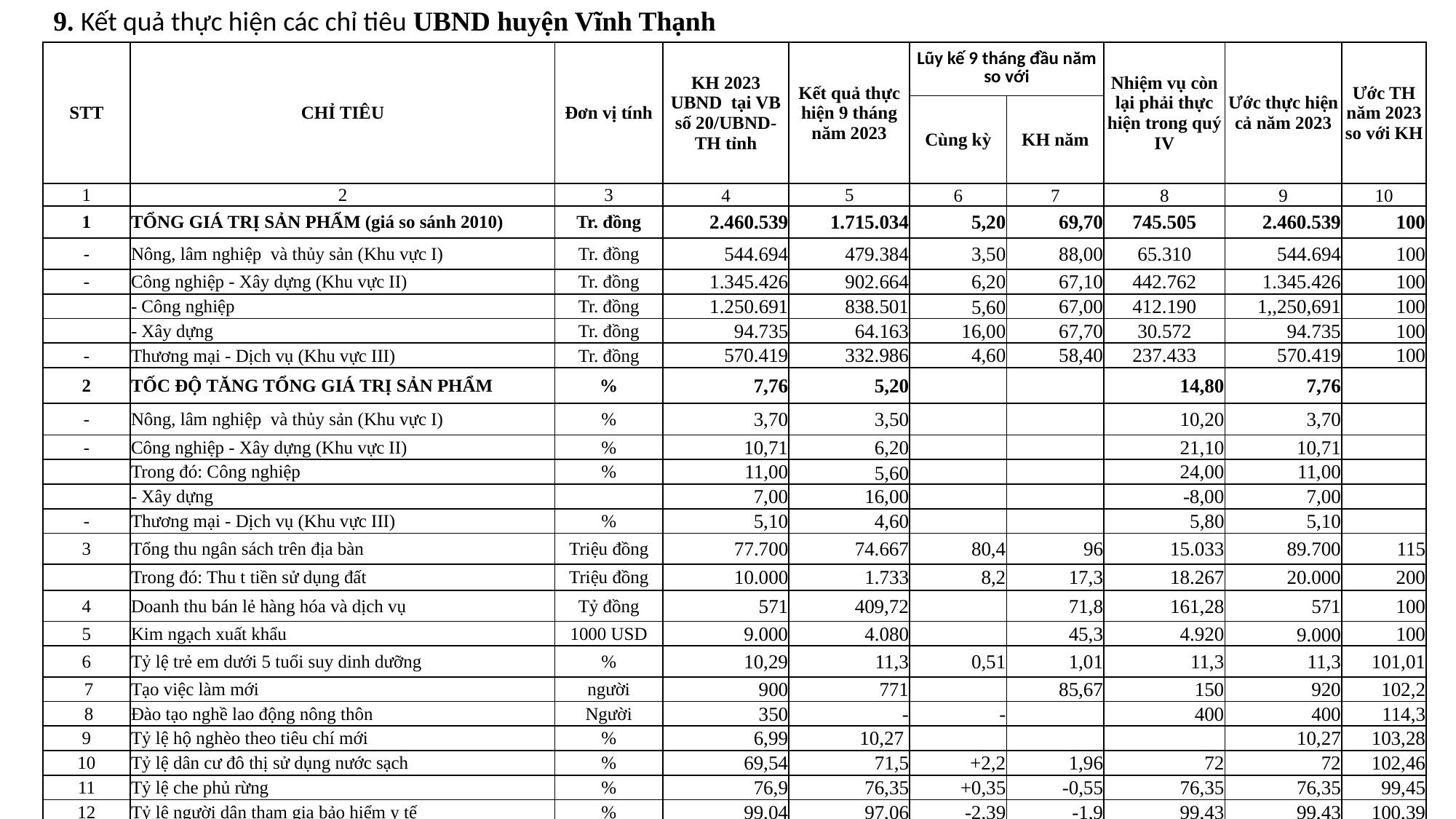

9. Kết quả thực hiện các chỉ tiêu UBND huyện Vĩnh Thạnh
| STT | CHỈ TIÊU | Đơn vị tính | KH 2023 UBND tại VB số 20/UBND-TH tỉnh | Kết quả thực hiện 9 tháng năm 2023 | Lũy kế 9 tháng đầu năm so với |  | Nhiệm vụ còn lại phải thực hiện trong quý IV | Ước thực hiện cả năm 2023 | Ước TH năm 2023 so với KH |
| --- | --- | --- | --- | --- | --- | --- | --- | --- | --- |
|  |  |  |  |  | Cùng kỳ | KH năm |  |  |  |
| 1 | 2 | 3 | 4 | 5 | 6 | 7 | 8 | 9 | 10 |
| 1 | TỔNG GIÁ TRỊ SẢN PHẨM (giá so sánh 2010) | Tr. đồng | 2.460.539 | 1.715.034 | 5,20 | 69,70 | 745.505 | 2.460.539 | 100 |
| - | Nông, lâm nghiệp và thủy sản (Khu vực I) | Tr. đồng | 544.694 | 479.384 | 3,50 | 88,00 | 65.310 | 544.694 | 100 |
| - | Công nghiệp - Xây dựng (Khu vực II) | Tr. đồng | 1.345.426 | 902.664 | 6,20 | 67,10 | 442.762 | 1.345.426 | 100 |
|  | - Công nghiệp | Tr. đồng | 1.250.691 | 838.501 | 5,60 | 67,00 | 412.190 | 1,,250,691 | 100 |
|  | - Xây dựng | Tr. đồng | 94.735 | 64.163 | 16,00 | 67,70 | 30.572 | 94.735 | 100 |
| - | Thương mại - Dịch vụ (Khu vực III) | Tr. đồng | 570.419 | 332.986 | 4,60 | 58,40 | 237.433 | 570.419 | 100 |
| 2 | TỐC ĐỘ TĂNG TỔNG GIÁ TRỊ SẢN PHẨM | % | 7,76 | 5,20 |  |  | 14,80 | 7,76 |  |
| - | Nông, lâm nghiệp và thủy sản (Khu vực I) | % | 3,70 | 3,50 |  |  | 10,20 | 3,70 |  |
| - | Công nghiệp - Xây dựng (Khu vực II) | % | 10,71 | 6,20 |  |  | 21,10 | 10,71 |  |
|  | Trong đó: Công nghiệp | % | 11,00 | 5,60 |  |  | 24,00 | 11,00 |  |
|  | - Xây dựng |  | 7,00 | 16,00 |  |  | -8,00 | 7,00 |  |
| - | Thương mại - Dịch vụ (Khu vực III) | % | 5,10 | 4,60 |  |  | 5,80 | 5,10 |  |
| 3 | Tổng thu ngân sách trên địa bàn | Triệu đồng | 77.700 | 74.667 | 80,4 | 96 | 15.033 | 89.700 | 115 |
|  | Trong đó: Thu t tiền sử dụng đất | Triệu đồng | 10.000 | 1.733 | 8,2 | 17,3 | 18.267 | 20.000 | 200 |
| 4 | Doanh thu bán lẻ hàng hóa và dịch vụ | Tỷ đồng | 571 | 409,72 |  | 71,8 | 161,28 | 571 | 100 |
| 5 | Kim ngạch xuất khẩu | 1000 USD | 9.000 | 4.080 |  | 45,3 | 4.920 | 9.000 | 100 |
| 6 | Tỷ lệ trẻ em dưới 5 tuổi suy dinh dưỡng | % | 10,29 | 11,3 | 0,51 | 1,01 | 11,3 | 11,3 | 101,01 |
| 7 | Tạo việc làm mới | người | 900 | 771 |  | 85,67 | 150 | 920 | 102,2 |
| 8 | Đào tạo nghề lao động nông thôn | Người | 350 | - | - |  | 400 | 400 | 114,3 |
| 9 | Tỷ lệ hộ nghèo theo tiêu chí mới | % | 6,99 | 10,27 |  |  |  | 10,27 | 103,28 |
| 10 | Tỷ lệ dân cư đô thị sử dụng nước sạch | % | 69,54 | 71,5 | +2,2 | 1,96 | 72 | 72 | 102,46 |
| 11 | Tỷ lệ che phủ rừng | % | 76,9 | 76,35 | +0,35 | -0,55 | 76,35 | 76,35 | 99,45 |
| 12 | Tỷ lệ người dân tham gia bảo hiểm y tế | % | 99,04 | 97,06 | -2,39 | -1,9 | 99,43 | 99,43 | 100,39 |
| 13 | Bảo hiểm xã hội tự nguyện | Người | 894 | 800 | 89 | 89 | 894 | 894 | 100 |
| 14 | Tỷ lệ chất thải rắn đô thị được thu gom | % | 57 | 69 | 3 | 12 | 70 | 70 | 113 |